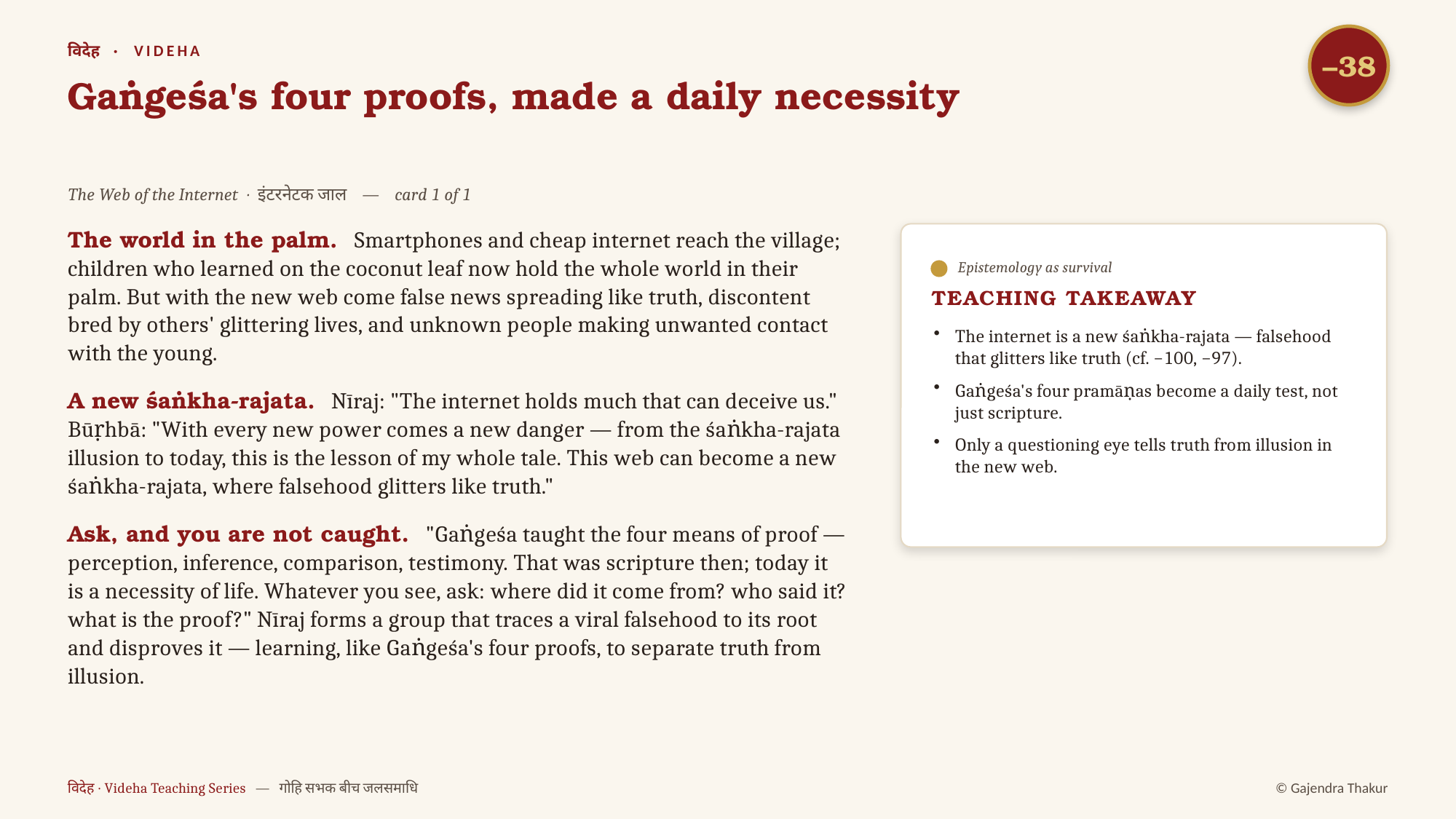

−38
विदेह  ·  VIDEHA
Gaṅgeśa's four proofs, made a daily necessity
The Web of the Internet  ·  इंटरनेटक जाल    —    card 1 of 1
The world in the palm.  Smartphones and cheap internet reach the village; children who learned on the coconut leaf now hold the whole world in their palm. But with the new web come false news spreading like truth, discontent bred by others' glittering lives, and unknown people making unwanted contact with the young.
A new śaṅkha-rajata.  Nīraj: "The internet holds much that can deceive us." Būṛhbā: "With every new power comes a new danger — from the śaṅkha-rajata illusion to today, this is the lesson of my whole tale. This web can become a new śaṅkha-rajata, where falsehood glitters like truth."
Ask, and you are not caught.  "Gaṅgeśa taught the four means of proof — perception, inference, comparison, testimony. That was scripture then; today it is a necessity of life. Whatever you see, ask: where did it come from? who said it? what is the proof?" Nīraj forms a group that traces a viral falsehood to its root and disproves it — learning, like Gaṅgeśa's four proofs, to separate truth from illusion.

Epistemology as survival

TEACHING TAKEAWAY
The internet is a new śaṅkha-rajata — falsehood that glitters like truth (cf. −100, −97).
Gaṅgeśa's four pramāṇas become a daily test, not just scripture.
Only a questioning eye tells truth from illusion in the new web.
विदेह · Videha Teaching Series   —   गोहि सभक बीच जलसमाधि
© Gajendra Thakur